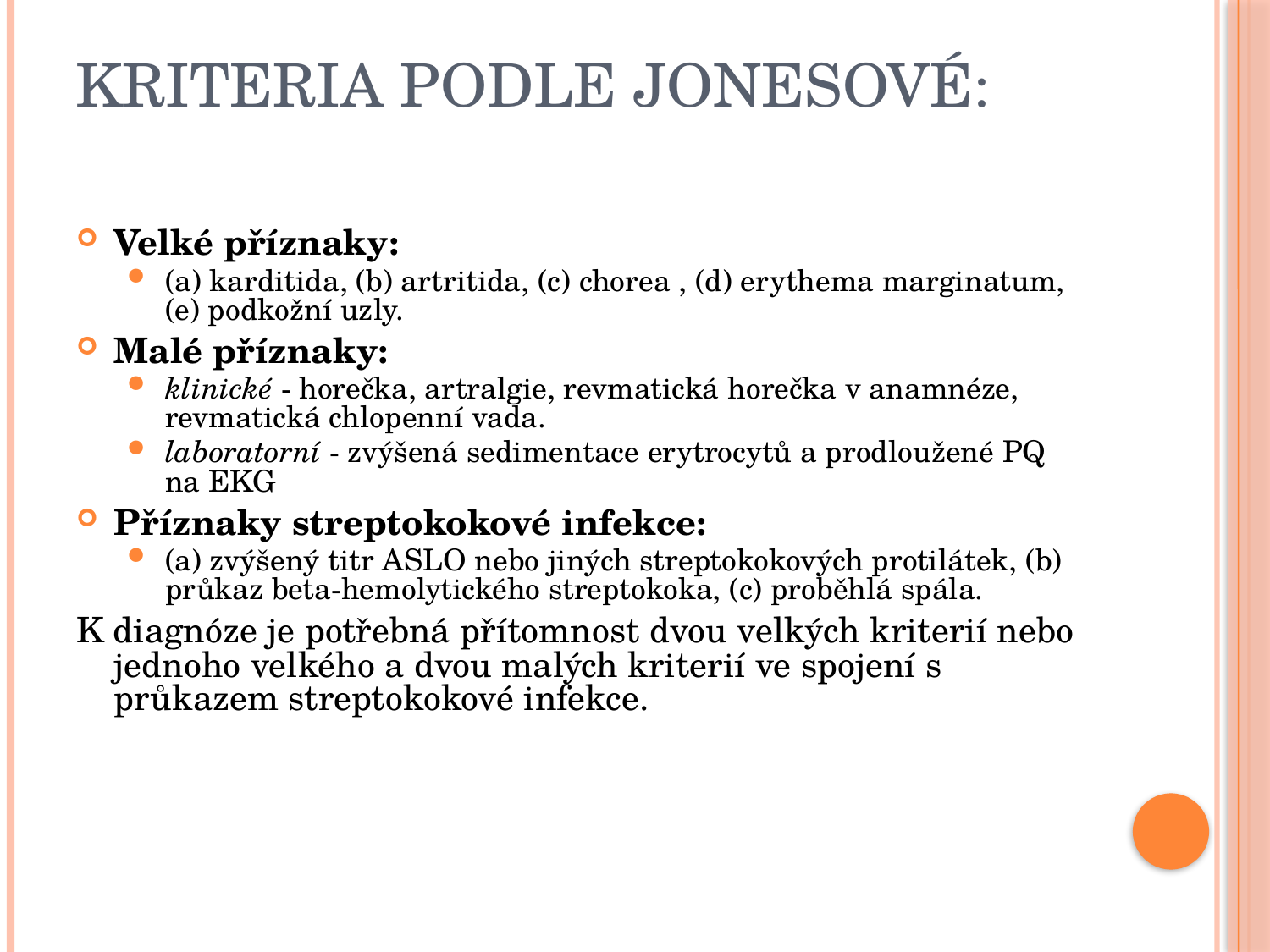

# Kriteria podle Jonesové:
Velké příznaky:
(a) karditida, (b) artritida, (c) chorea , (d) erythema marginatum, (e) podkožní uzly.
Malé příznaky:
klinické - horečka, artralgie, revmatická horečka v anamnéze, revmatická chlopenní vada.
laboratorní - zvýšená sedimentace erytrocytů a prodloužené PQ na EKG
Příznaky streptokokové infekce:
(a) zvýšený titr ASLO nebo jiných streptokokových protilátek, (b) průkaz beta-hemolytického streptokoka, (c) proběhlá spála.
K diagnóze je potřebná přítomnost dvou velkých kriterií nebo jednoho velkého a dvou malých kriterií ve spojení s průkazem streptokokové infekce.